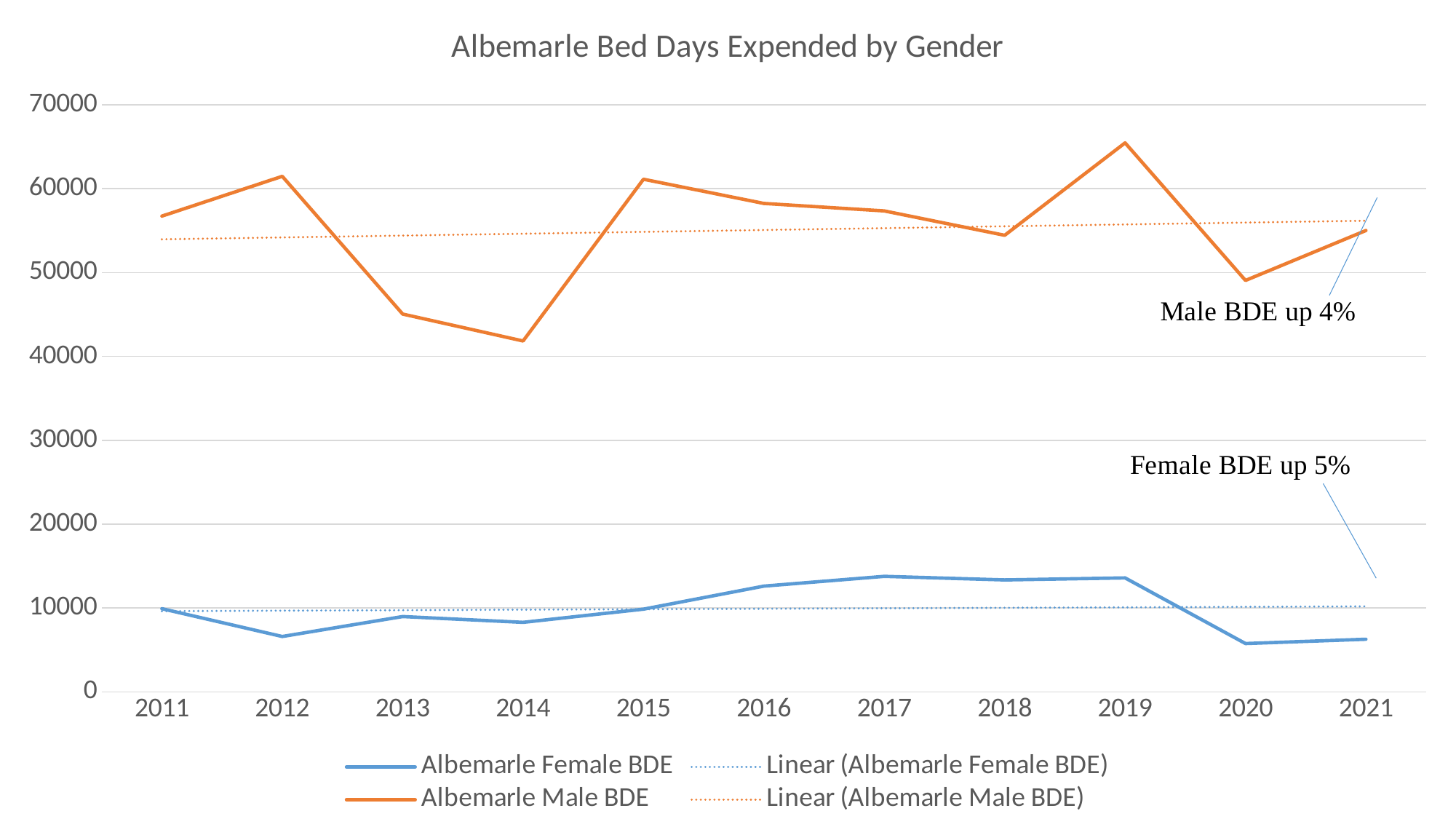

### Chart: Albemarle Bed Days Expended by Gender

| Category | Albemarle Female BDE | Albemarle Male BDE |
|---|---|---|
| 2011 | 9920.0 | 56736.0 |
| 2012 | 6606.0 | 61484.0 |
| 2013 | 8986.0 | 45060.0 |
| 2014 | 8290.0 | 41850.0 |
| 2015 | 9868.0 | 61135.0 |
| 2016 | 12614.0 | 58246.0 |
| 2017 | 13777.0 | 57355.0 |
| 2018 | 13354.0 | 54449.0 |
| 2019 | 13590.0 | 65470.0 |
| 2020 | 5762.0 | 49066.0 |
| 2021 | 6275.0 | 55016.0 |